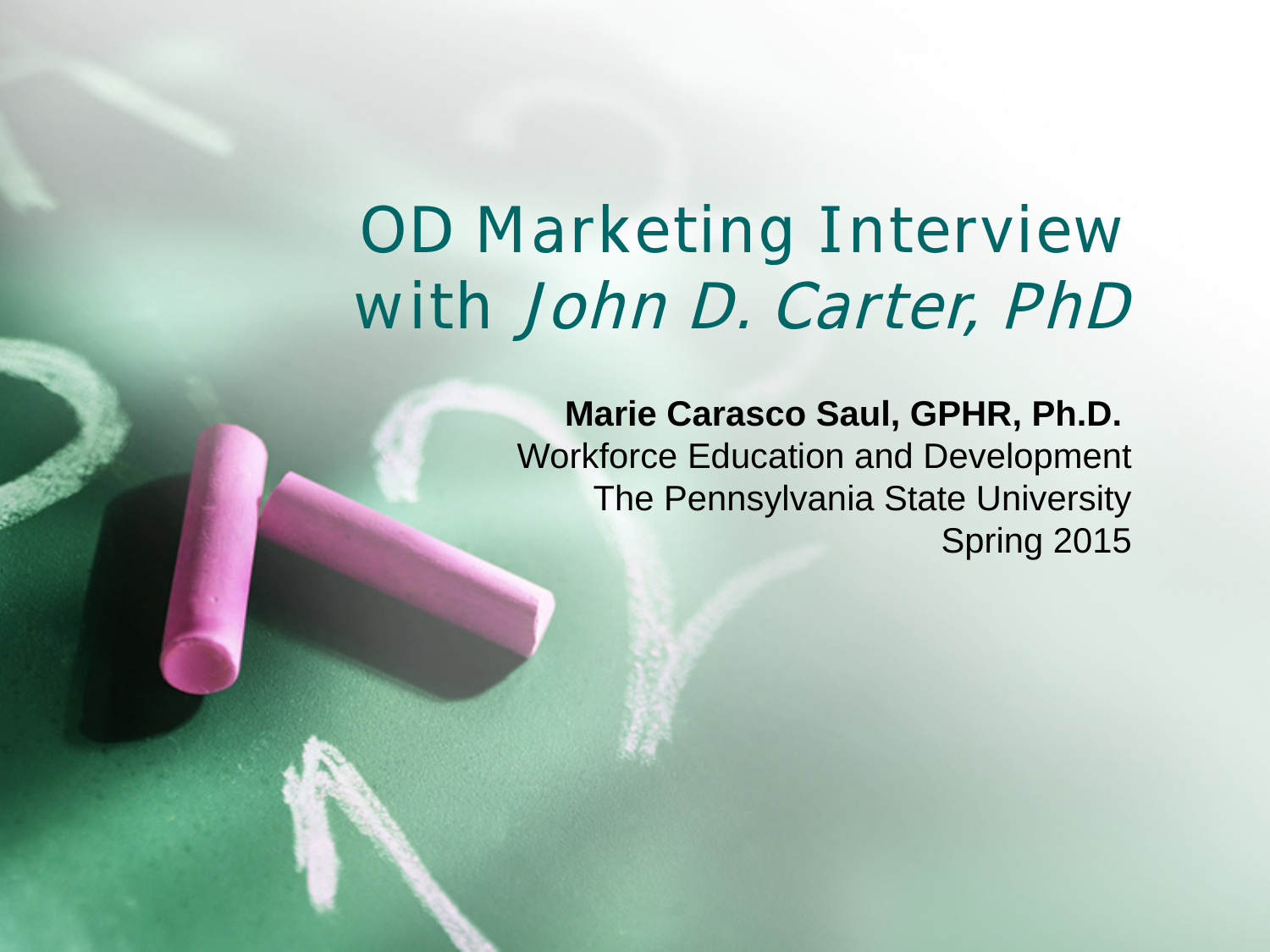

# OD Marketing Interview with John D. Carter, PhD
Marie Carasco Saul, GPHR, Ph.D.
Workforce Education and Development
The Pennsylvania State University
Spring 2015